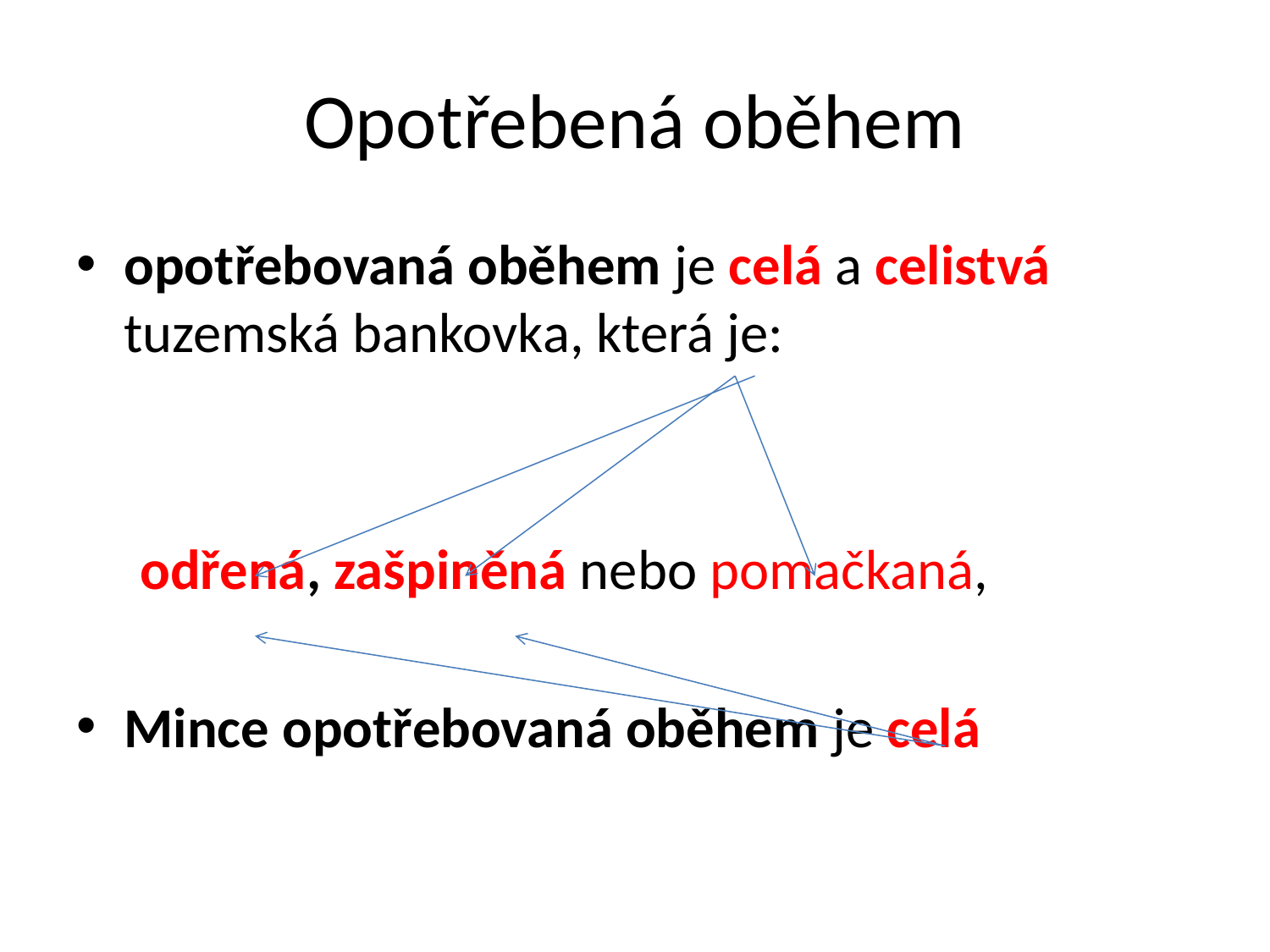

# Opotřebená oběhem
opotřebovaná oběhem je celá a celistvá tuzemská bankovka, která je:

     odřená, zašpiněná nebo pomačkaná,

Mince opotřebovaná oběhem je celá